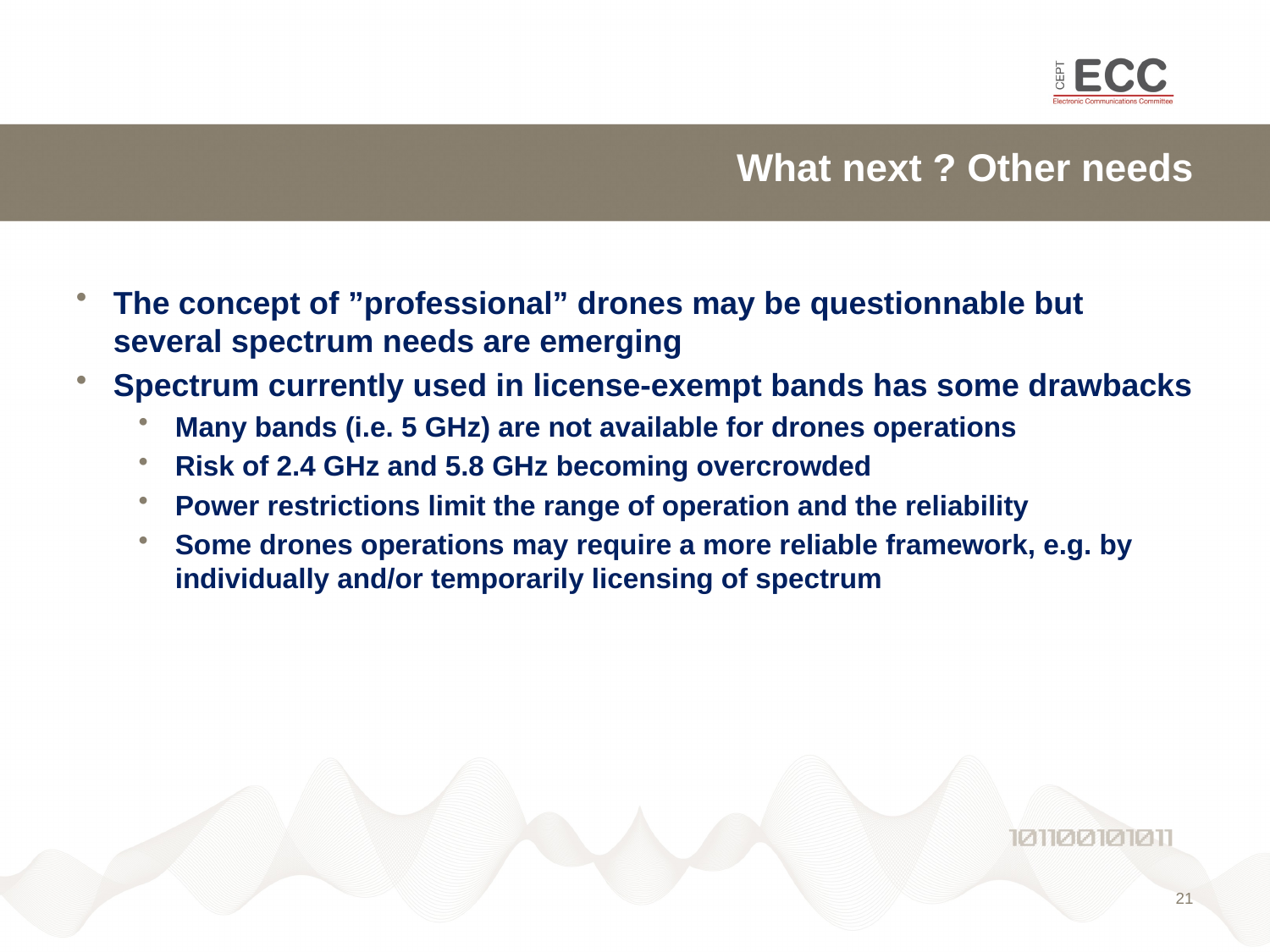

What next ? Other needs

The concept of ”professional” drones may be questionnable but several spectrum needs are emerging
Spectrum currently used in license-exempt bands has some drawbacks
Many bands (i.e. 5 GHz) are not available for drones operations
Risk of 2.4 GHz and 5.8 GHz becoming overcrowded
Power restrictions limit the range of operation and the reliability
Some drones operations may require a more reliable framework, e.g. by individually and/or temporarily licensing of spectrum
21